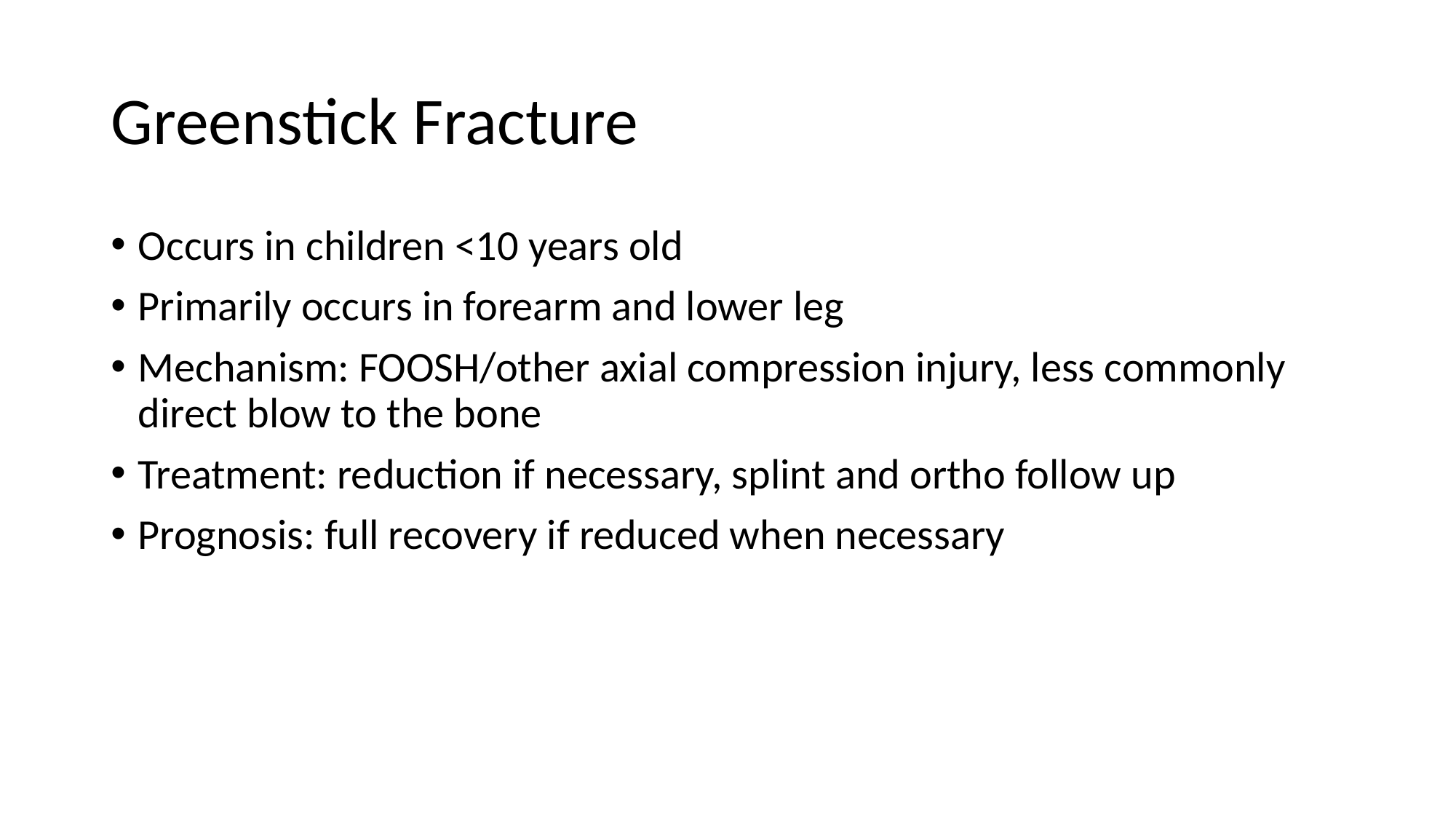

# Greenstick Fracture
Occurs in children <10 years old
Primarily occurs in forearm and lower leg
Mechanism: FOOSH/other axial compression injury, less commonly direct blow to the bone
Treatment: reduction if necessary, splint and ortho follow up
Prognosis: full recovery if reduced when necessary